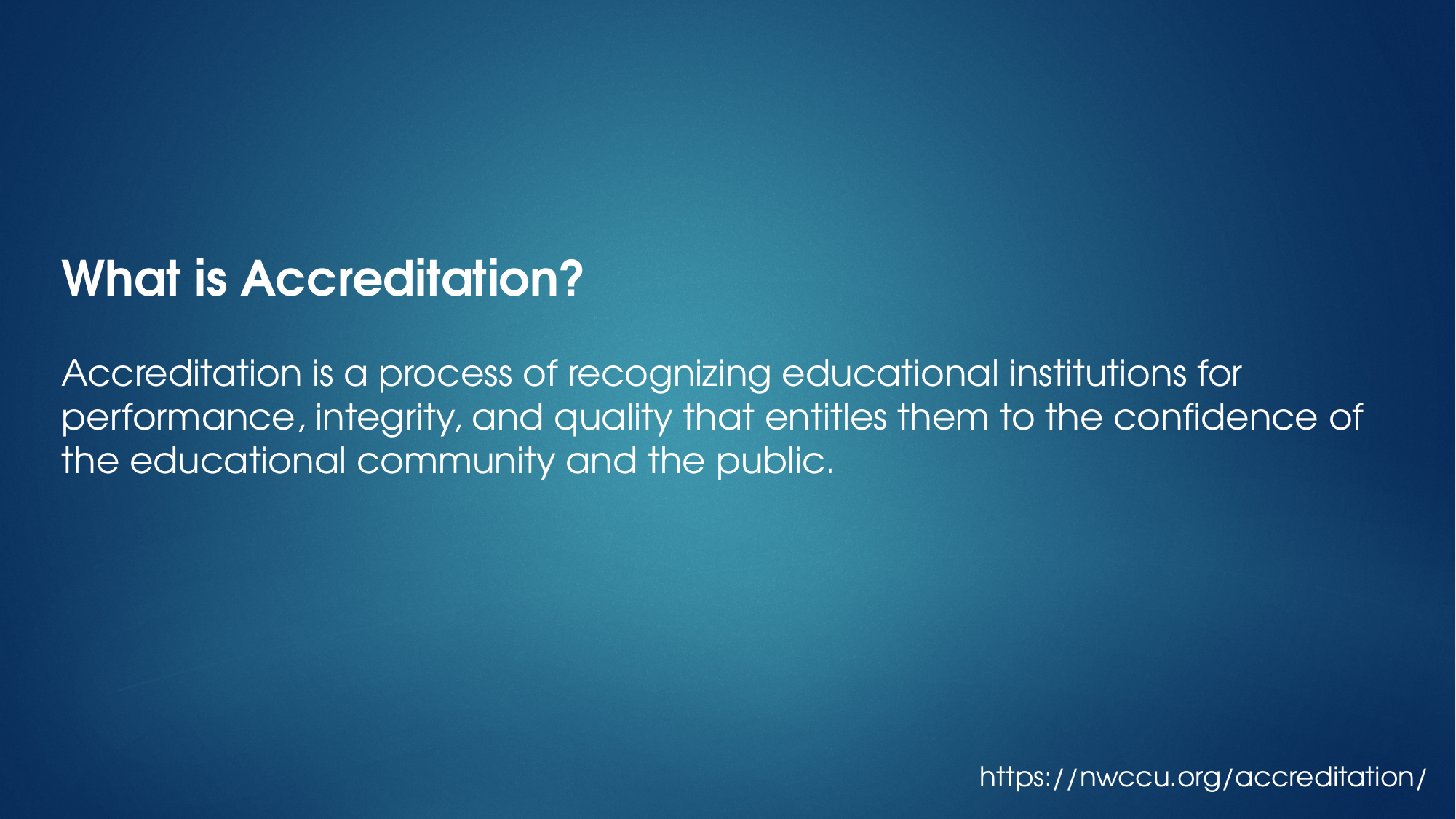

What is Accreditation?

Accreditation is a process of recognizing educational institutions for performance, integrity, and quality that entitles them to the confidence of the educational community and the public.
https://nwccu.org/accreditation/